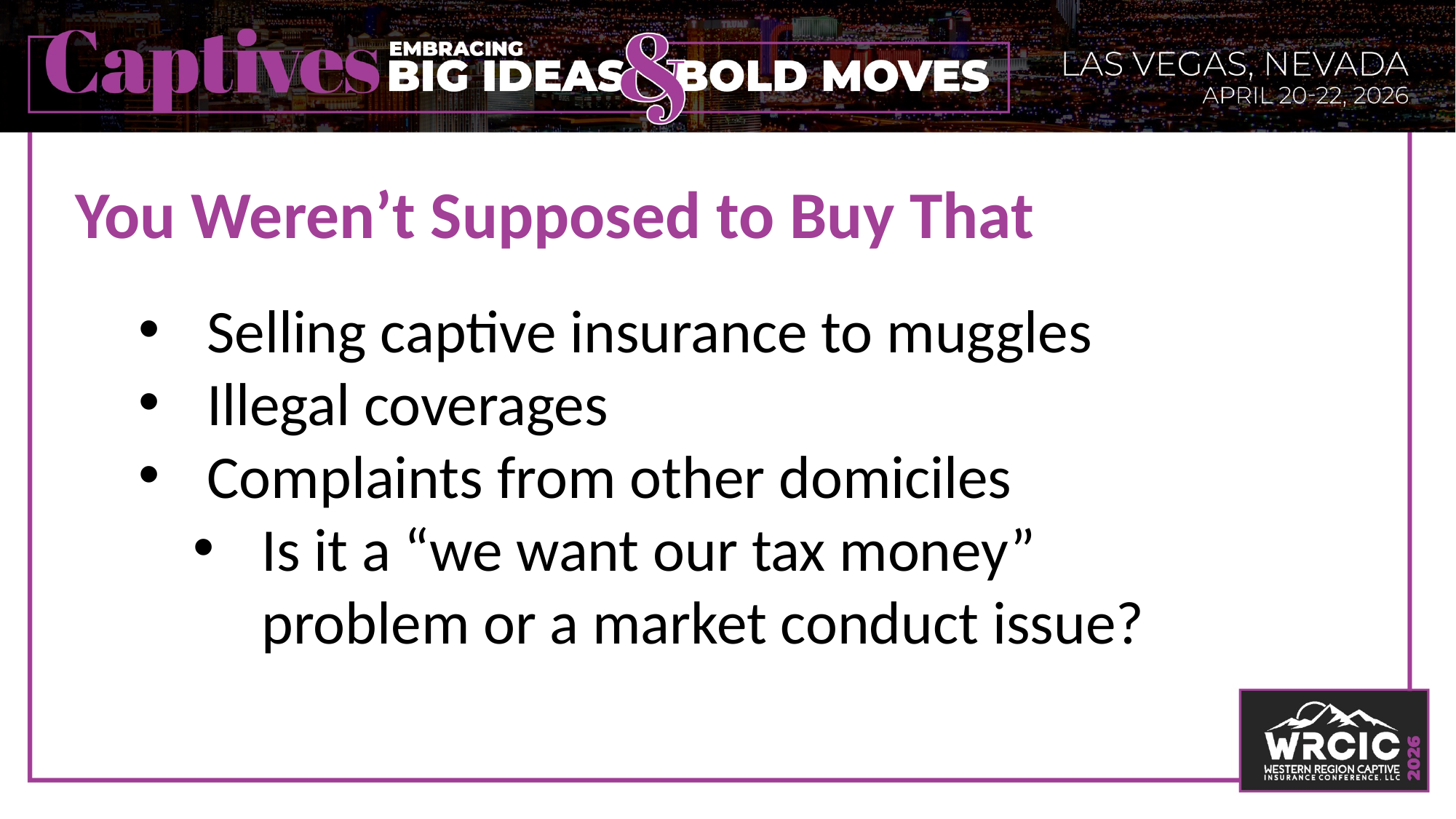

# You Weren’t Supposed to Buy That
Selling captive insurance to muggles
Illegal coverages
Complaints from other domiciles
Is it a “we want our tax money” problem or a market conduct issue?